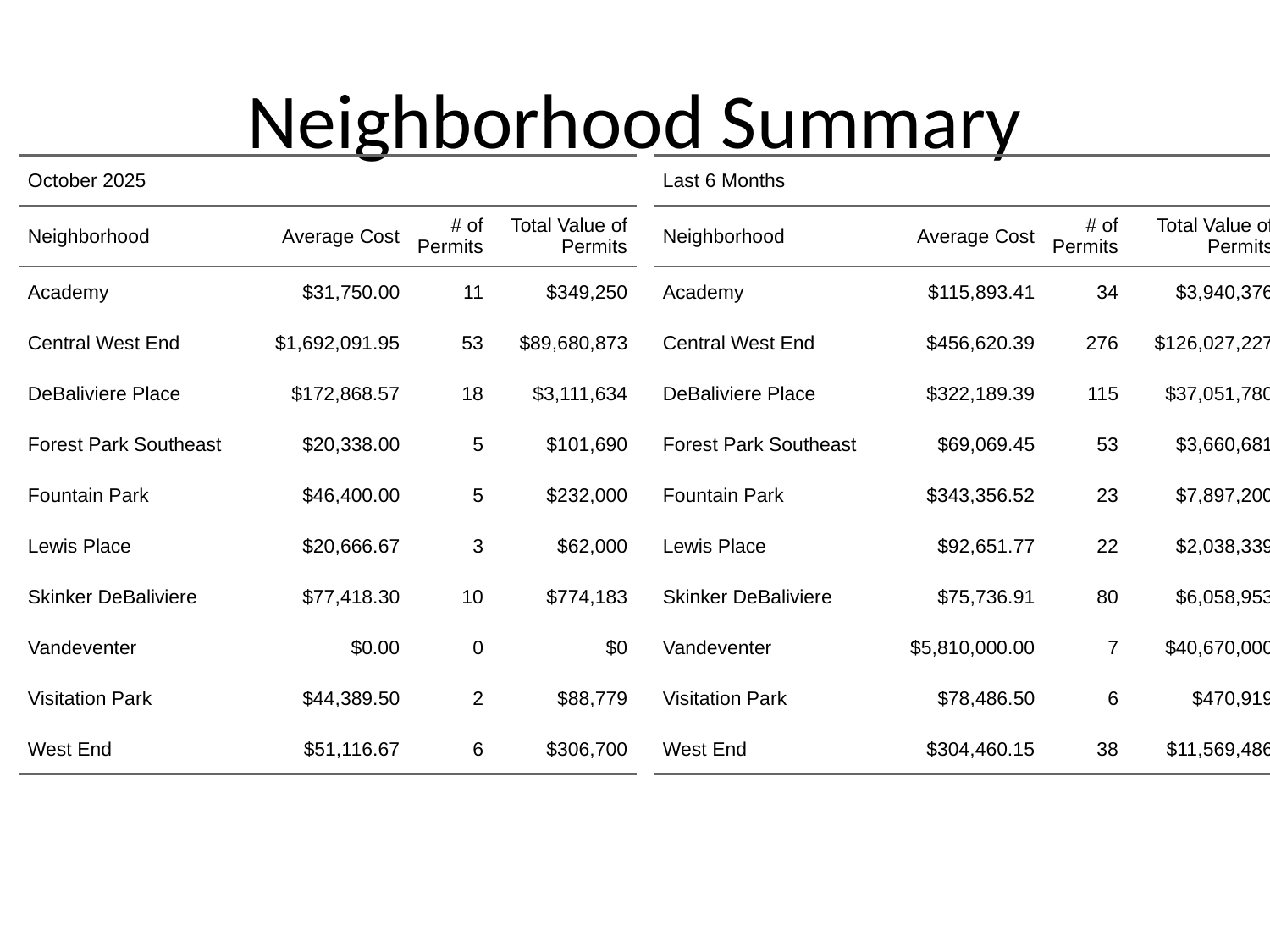

# Neighborhood Summary
| October 2025 | October 2025 | October 2025 | October 2025 |
| --- | --- | --- | --- |
| Neighborhood | Average Cost | # of Permits | Total Value of Permits |
| Academy | $31,750.00 | 11 | $349,250 |
| Central West End | $1,692,091.95 | 53 | $89,680,873 |
| DeBaliviere Place | $172,868.57 | 18 | $3,111,634 |
| Forest Park Southeast | $20,338.00 | 5 | $101,690 |
| Fountain Park | $46,400.00 | 5 | $232,000 |
| Lewis Place | $20,666.67 | 3 | $62,000 |
| Skinker DeBaliviere | $77,418.30 | 10 | $774,183 |
| Vandeventer | $0.00 | 0 | $0 |
| Visitation Park | $44,389.50 | 2 | $88,779 |
| West End | $51,116.67 | 6 | $306,700 |
| Last 6 Months | Last 6 Months | Last 6 Months | Last 6 Months |
| --- | --- | --- | --- |
| Neighborhood | Average Cost | # of Permits | Total Value of Permits |
| Academy | $115,893.41 | 34 | $3,940,376 |
| Central West End | $456,620.39 | 276 | $126,027,227 |
| DeBaliviere Place | $322,189.39 | 115 | $37,051,780 |
| Forest Park Southeast | $69,069.45 | 53 | $3,660,681 |
| Fountain Park | $343,356.52 | 23 | $7,897,200 |
| Lewis Place | $92,651.77 | 22 | $2,038,339 |
| Skinker DeBaliviere | $75,736.91 | 80 | $6,058,953 |
| Vandeventer | $5,810,000.00 | 7 | $40,670,000 |
| Visitation Park | $78,486.50 | 6 | $470,919 |
| West End | $304,460.15 | 38 | $11,569,486 |